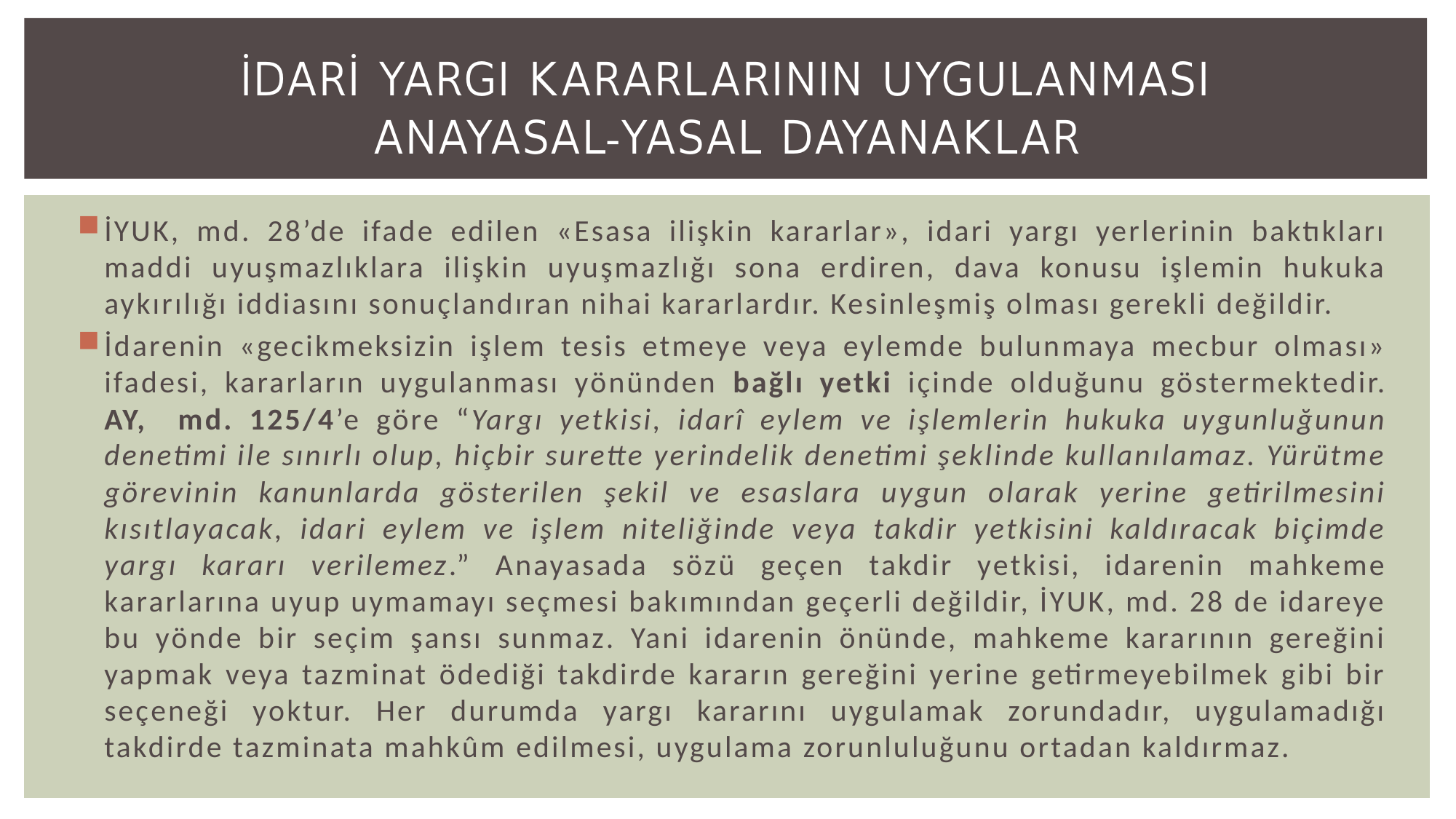

# İDARİ YARGI KARARLARININ UYGULANMASI ANAYASAL-YASAL DAYANAKLAR
İYUK, md. 28’de ifade edilen «Esasa ilişkin kararlar», idari yargı yerlerinin baktıkları maddi uyuşmazlıklara ilişkin uyuşmazlığı sona erdiren, dava konusu işlemin hukuka aykırılığı iddiasını sonuçlandıran nihai kararlardır. Kesinleşmiş olması gerekli değildir.
İdarenin «gecikmeksizin işlem tesis etmeye veya eylemde bulunmaya mecbur olması» ifadesi, kararların uygulanması yönünden bağlı yetki içinde olduğunu göstermektedir. AY,  md. 125/4’e göre “Yargı yetkisi, idarî eylem ve işlemlerin hukuka uygunluğunun denetimi ile sınırlı olup, hiçbir surette yerindelik denetimi şeklinde kullanılamaz. Yürütme görevinin kanunlarda gösterilen şekil ve esaslara uygun olarak yerine getirilmesini kısıtlayacak, idari eylem ve işlem niteliğinde veya takdir yetkisini kaldıracak biçimde yargı kararı verilemez.” Anayasada sözü geçen takdir yetkisi, idarenin mahkeme kararlarına uyup uymamayı seçmesi bakımından geçerli değildir, İYUK, md. 28 de idareye bu yönde bir seçim şansı sunmaz. Yani idarenin önünde, mahkeme kararının gereğini yapmak veya tazminat ödediği takdirde kararın gereğini yerine getirmeyebilmek gibi bir seçeneği yoktur. Her durumda yargı kararını uygulamak zorundadır, uygulamadığı takdirde tazminata mahkûm edilmesi, uygulama zorunluluğunu ortadan kaldırmaz.